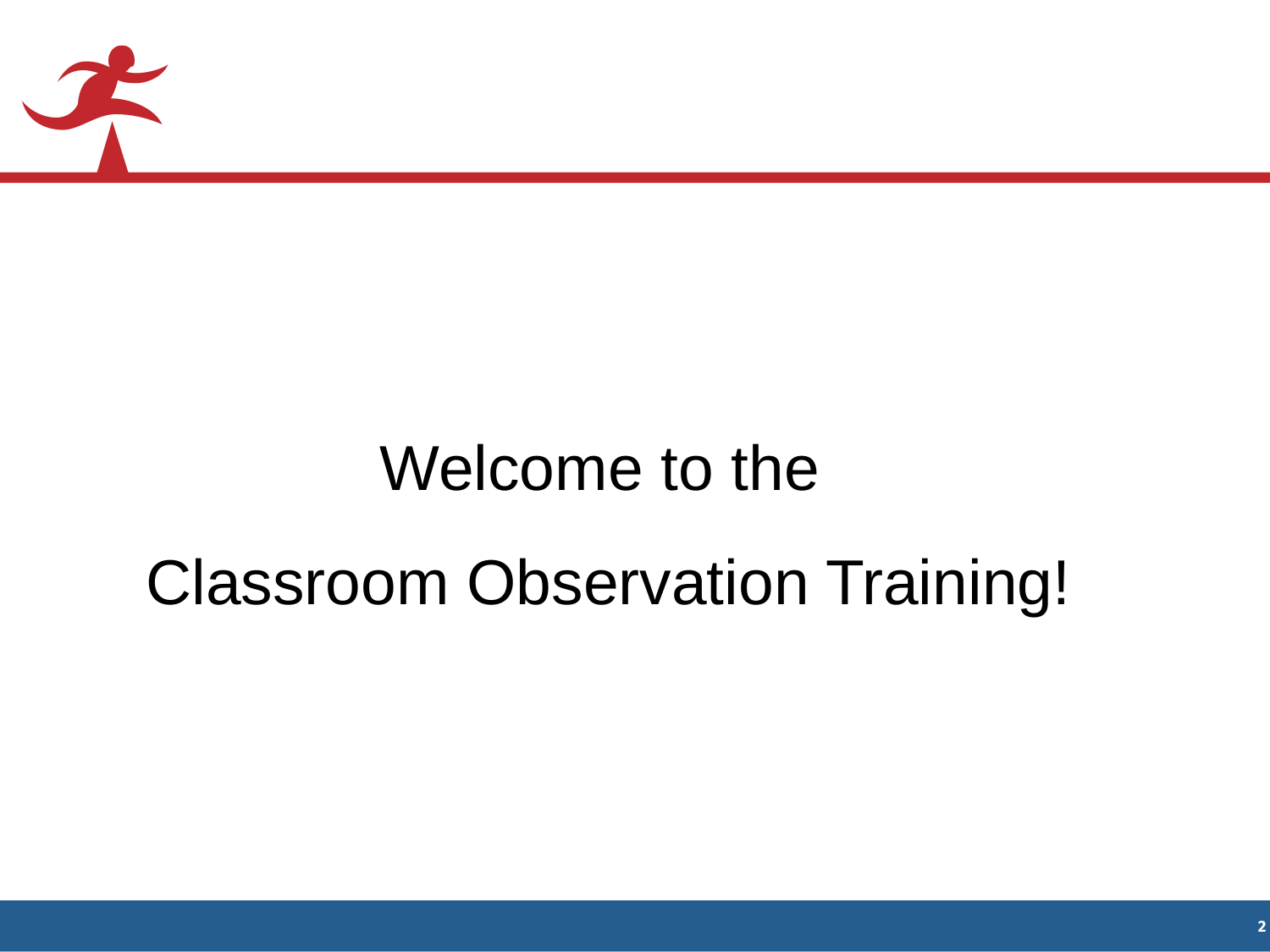

# Welcome to the Classroom Observation Training!